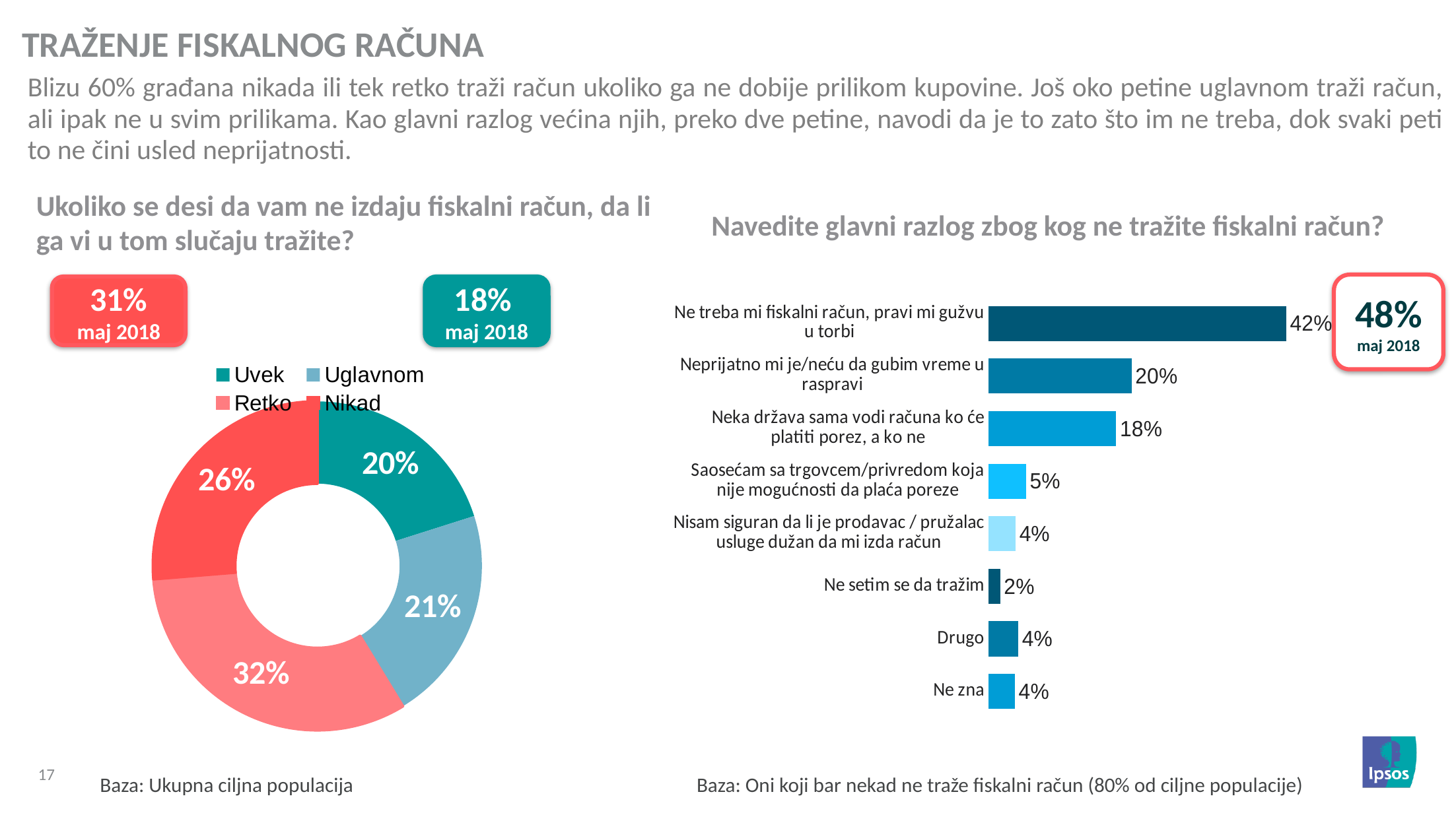

TRAŽENJE FISKALNOG RAČUNA
Blizu 60% građana nikada ili tek retko traži račun ukoliko ga ne dobije prilikom kupovine. Još oko petine uglavnom traži račun, ali ipak ne u svim prilikama. Kao glavni razlog većina njih, preko dve petine, navodi da je to zato što im ne treba, dok svaki peti to ne čini usled neprijatnosti.
Ukoliko se desi da vam ne izdaju fiskalni račun, da li ga vi u tom slučaju tražite?
Navedite glavni razlog zbog kog ne tražite fiskalni račun?
48%
maj 2018
31%
maj 2018
18%
maj 2018

### Chart

| Category | Total |
|---|---|
| Ne treba mi fiskalni račun, pravi mi gužvu u torbi | 42.4 |
| Neprijatno mi je/neću da gubim vreme u raspravi | 20.4 |
| Neka država sama vodi računa ko će platiti porez, a ko ne | 18.2 |
| Saosećam sa trgovcem/privredom koja nije mogućnosti da plaća poreze | 5.4 |
| Nisam siguran da li je prodavac / pružalac usluge dužan da mi izda račun | 3.9 |
| Ne setim se da tražim | 1.7 |
| Drugo | 4.3 |
| Ne zna | 3.8 |

### Chart

| Category | Total |
|---|---|
| Uvek | 20.1 |
| Uglavnom | 21.2 |
| Retko | 32.4 |
| Nikad | 26.3 |
Baza: Ukupna ciljna populacija
Baza: Oni koji bar nekad ne traže fiskalni račun (80% od ciljne populacije)